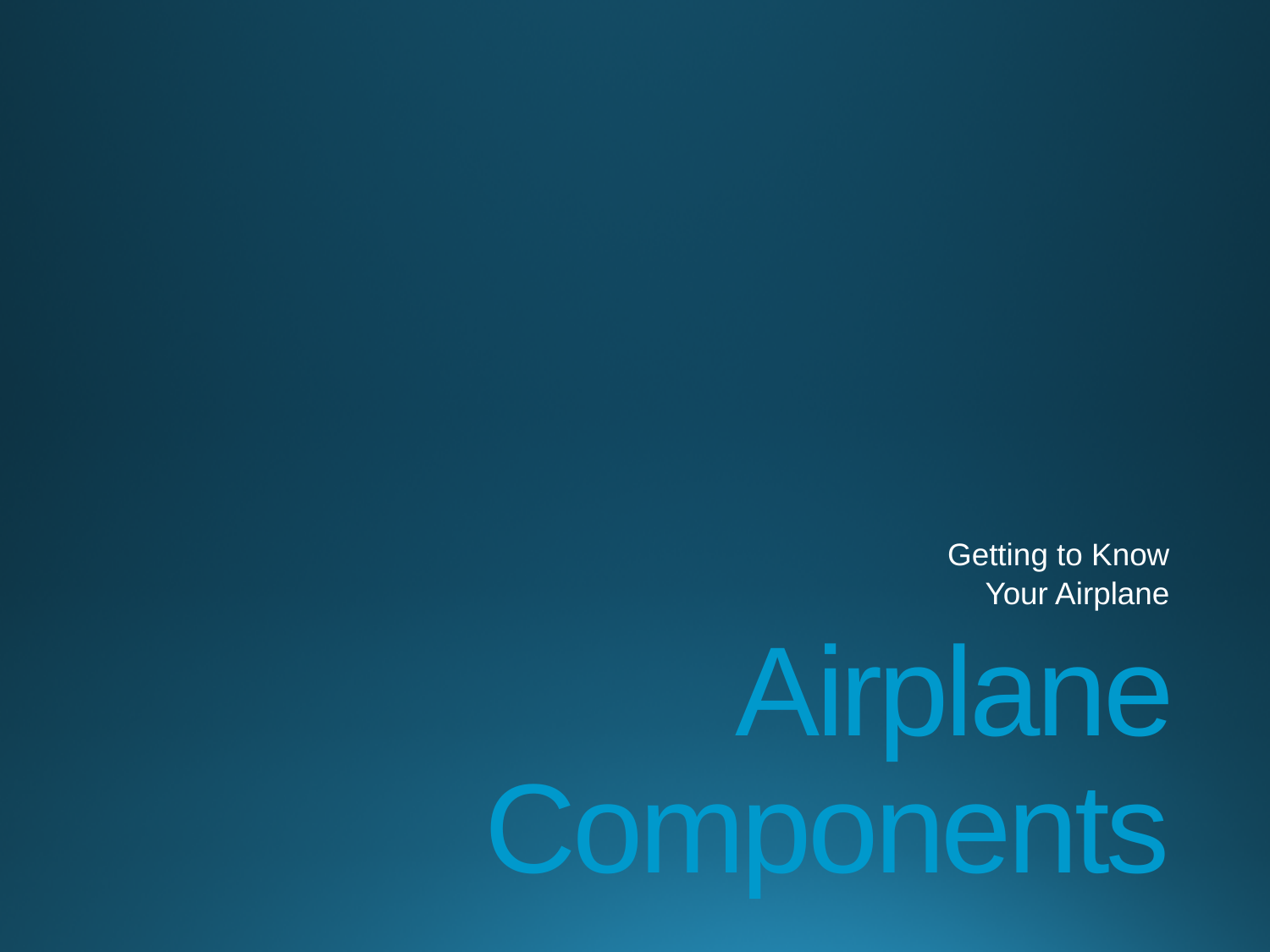

Getting to Know
Your Airplane
# Airplane Components